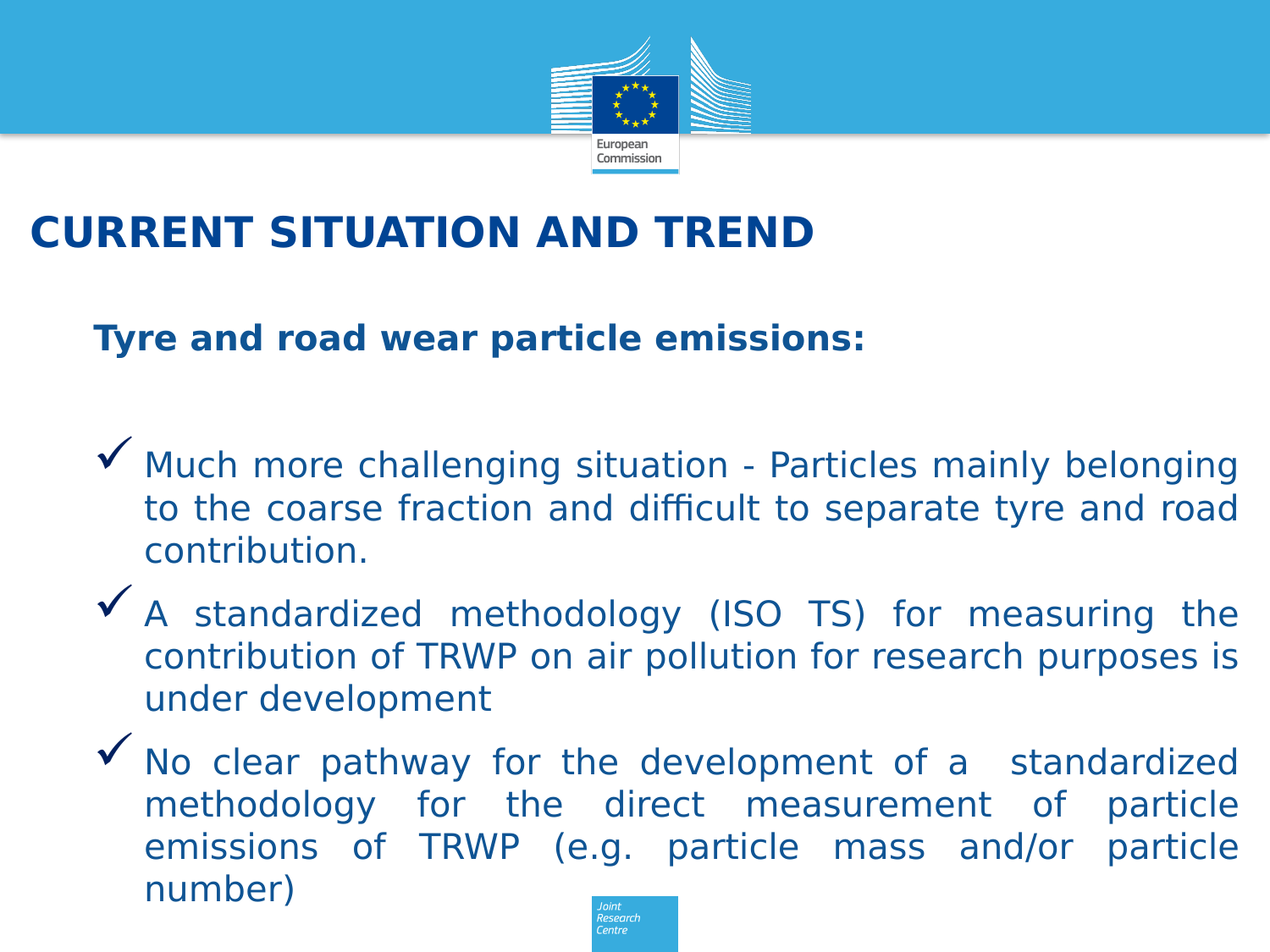

CURRENT SITUATION AND TREND
Tyre and road wear particle emissions:

Much more challenging situation - Particles mainly belonging to the coarse fraction and difficult to separate tyre and road contribution.
A standardized methodology (ISO TS) for measuring the contribution of TRWP on air pollution for research purposes is under development
No clear pathway for the development of a  standardized methodology for the direct measurement of particle emissions of TRWP (e.g. particle mass and/or particle number)